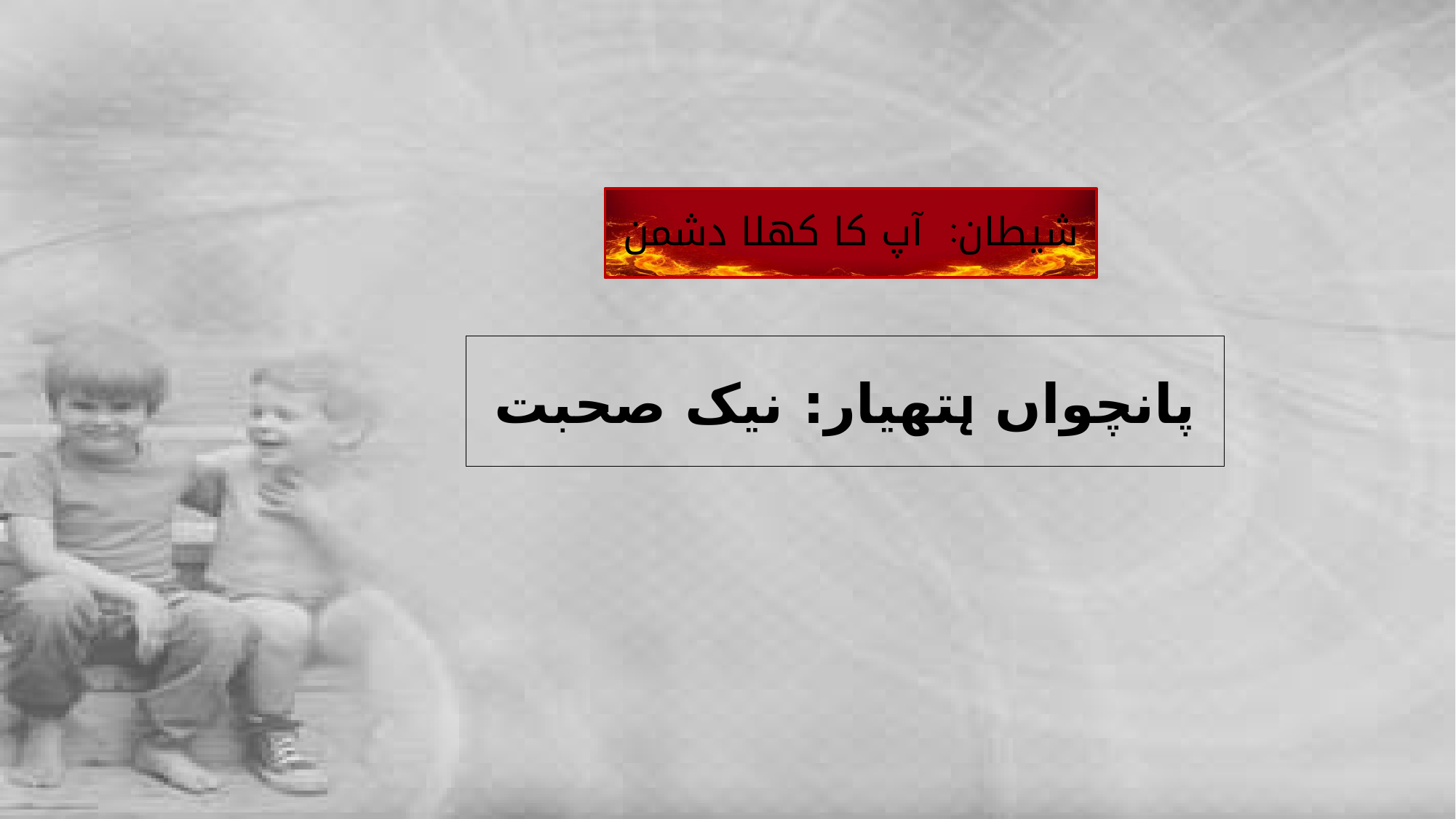

شیطان:  آپ کا کھلا دشمن
# پانچواں ہتھیار: نیک صحبت